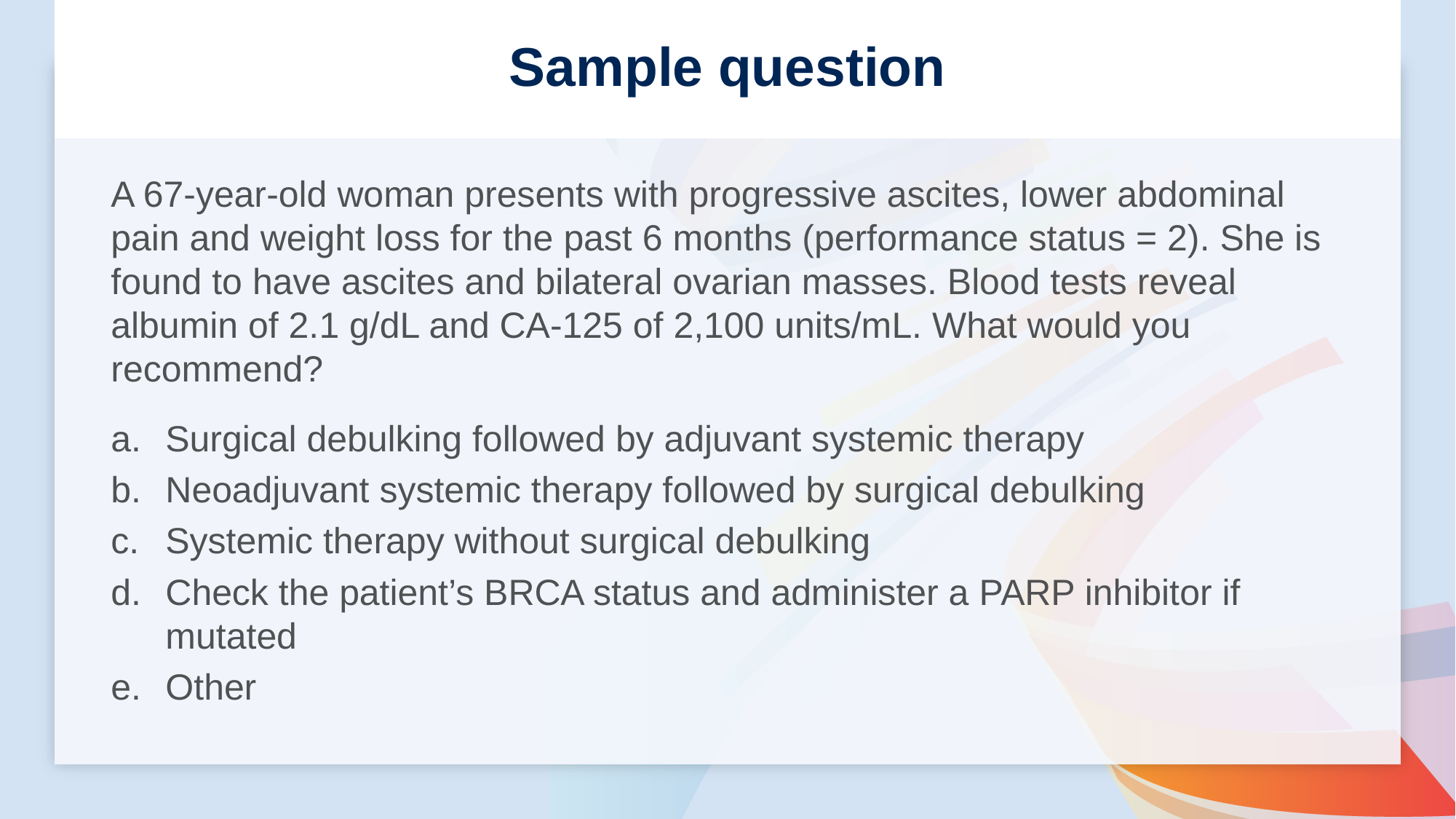

# Sample question
A 67-year-old woman presents with progressive ascites, lower abdominal pain and weight loss for the past 6 months (performance status = 2). She is found to have ascites and bilateral ovarian masses. Blood tests reveal albumin of 2.1 g/dL and CA-125 of 2,100 units/mL. What would you recommend?
Surgical debulking followed by adjuvant systemic therapy
Neoadjuvant systemic therapy followed by surgical debulking
Systemic therapy without surgical debulking
Check the patient’s BRCA status and administer a PARP inhibitor if mutated
Other